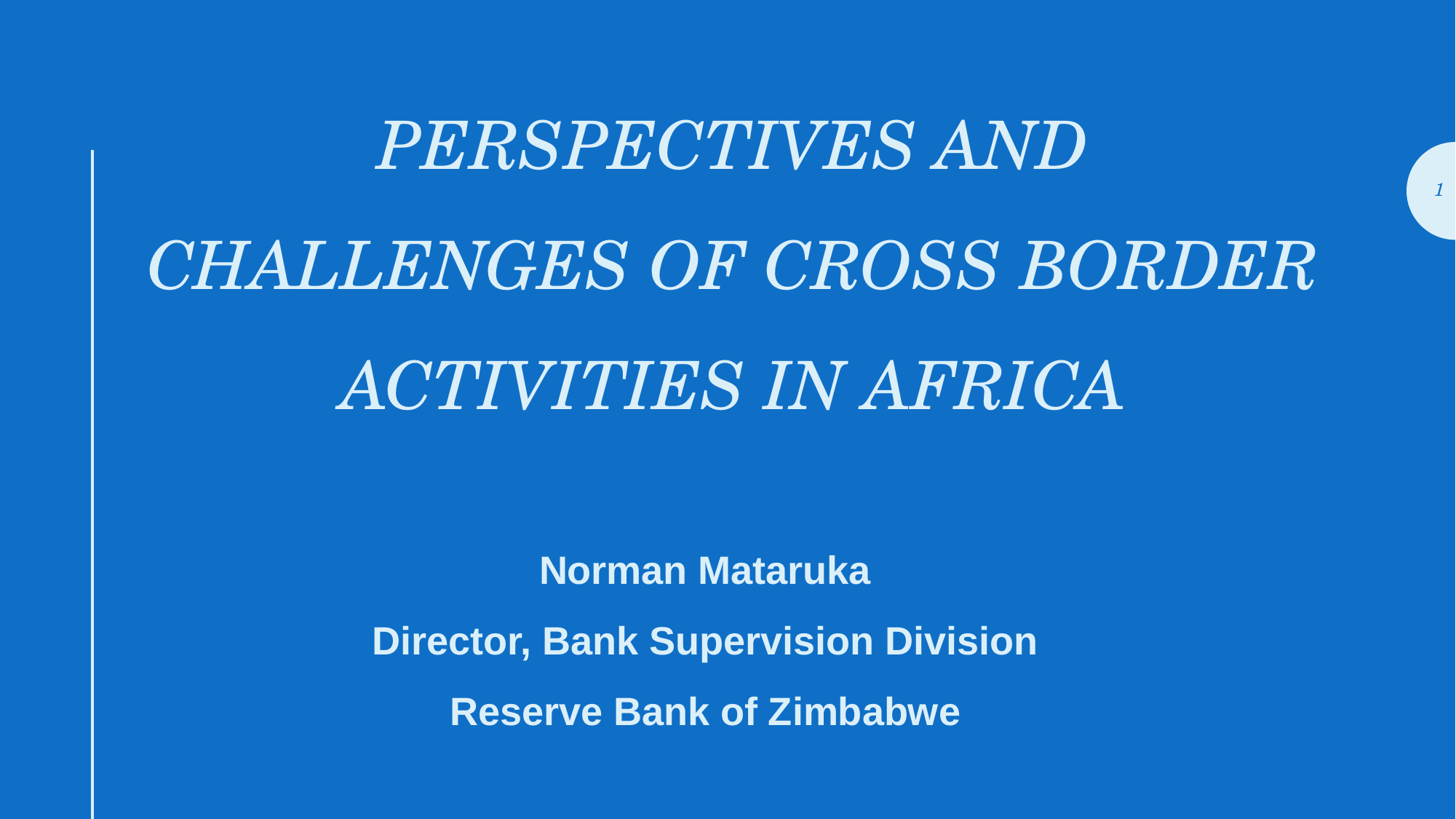

# Perspectives and Challenges of cross border activities in Africa
1
Norman Mataruka
Director, Bank Supervision Division
Reserve Bank of Zimbabwe